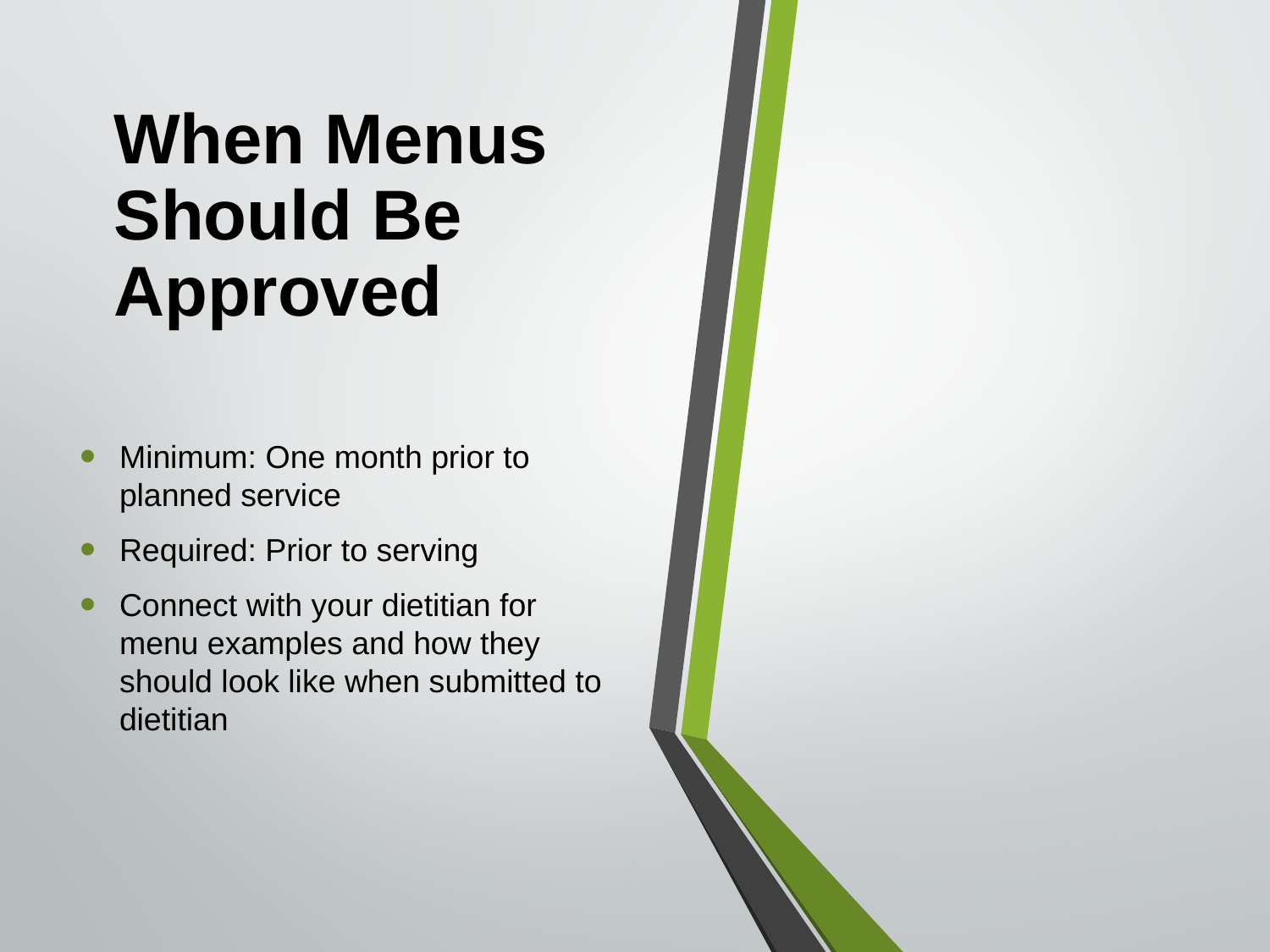

# When Menus Should Be Approved
Minimum: One month prior to planned service
Required: Prior to serving
Connect with your dietitian for menu examples and how they should look like when submitted to dietitian